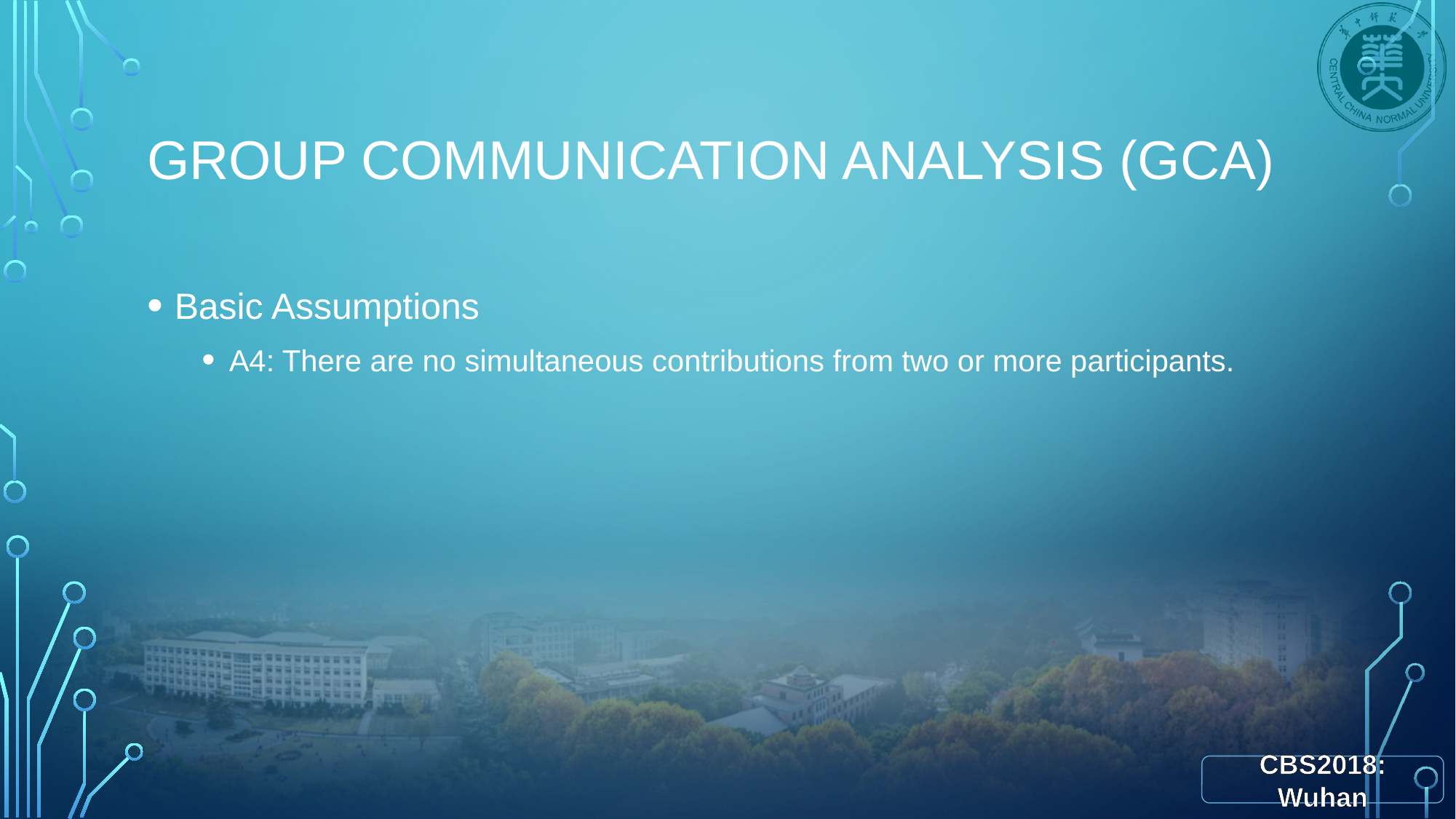

# Group Communication Analysis (GCA)
Basic Assumptions
A4: There are no simultaneous contributions from two or more participants.